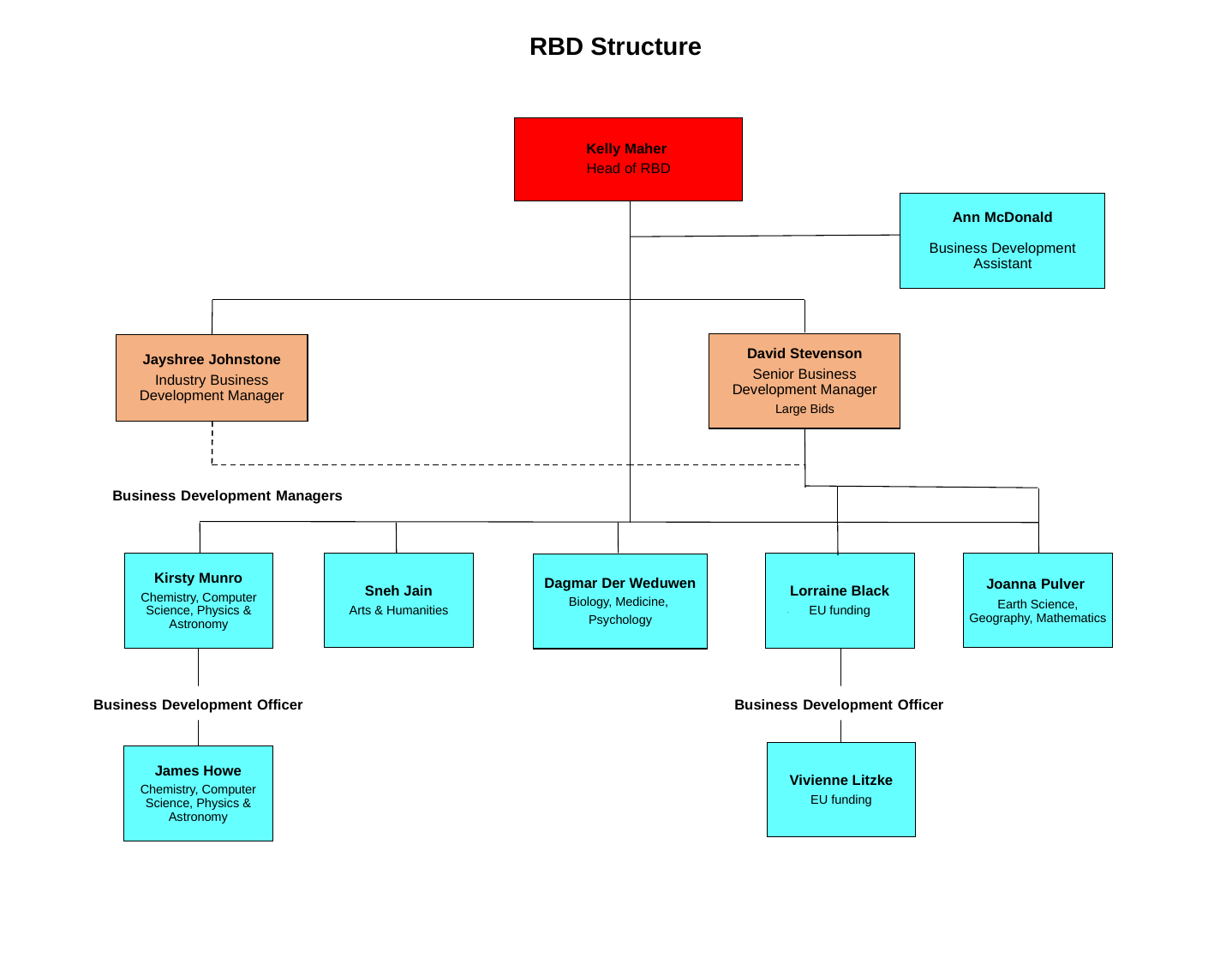

RBD Structure
Kelly Maher
Head of RBD
Ann McDonald

Business Development
Assistant
David Stevenson
Senior Business Development Manager
Large Bids
Jayshree Johnstone
Industry Business Development Manager
Business Development Managers
Sneh Jain
Arts & Humanities
Joanna Pulver
Earth Science, Geography, Mathematics
Kirsty Munro
Chemistry, Computer Science, Physics & Astronomy
Lorraine Black
EU funding
Dagmar Der Weduwen
Biology, Medicine,
Psychology
Business Development Officer
Business Development Officer
Vivienne Litzke
EU funding
James Howe
Chemistry, Computer Science, Physics & Astronomy